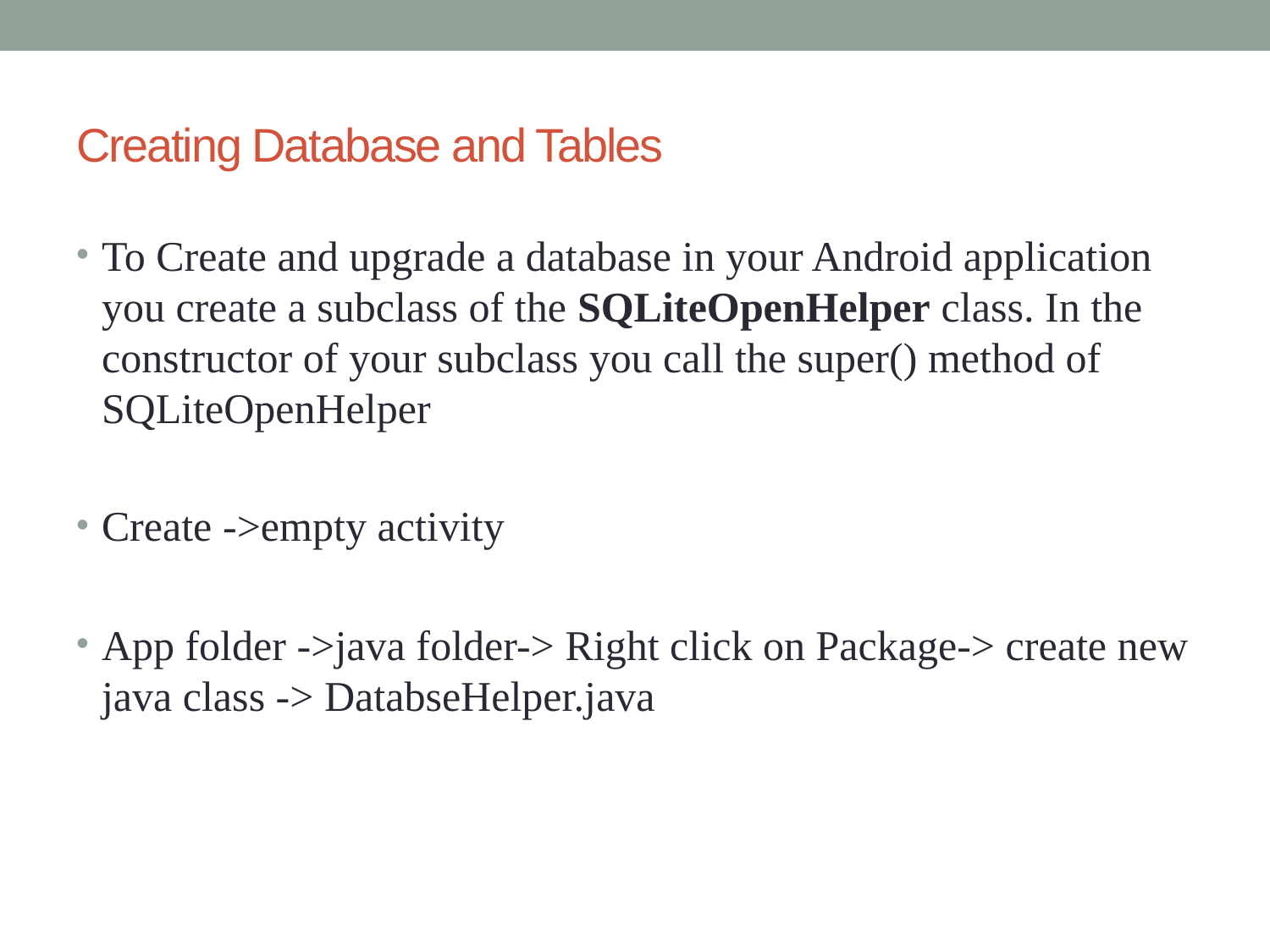

# Creating Database and Tables
To Create and upgrade a database in your Android application you create a subclass of the SQLiteOpenHelper class. In the constructor of your subclass you call the super() method of SQLiteOpenHelper

Create ->empty activity

App folder ->java folder-> Right click on Package-> create new java class -> DatabseHelper.java